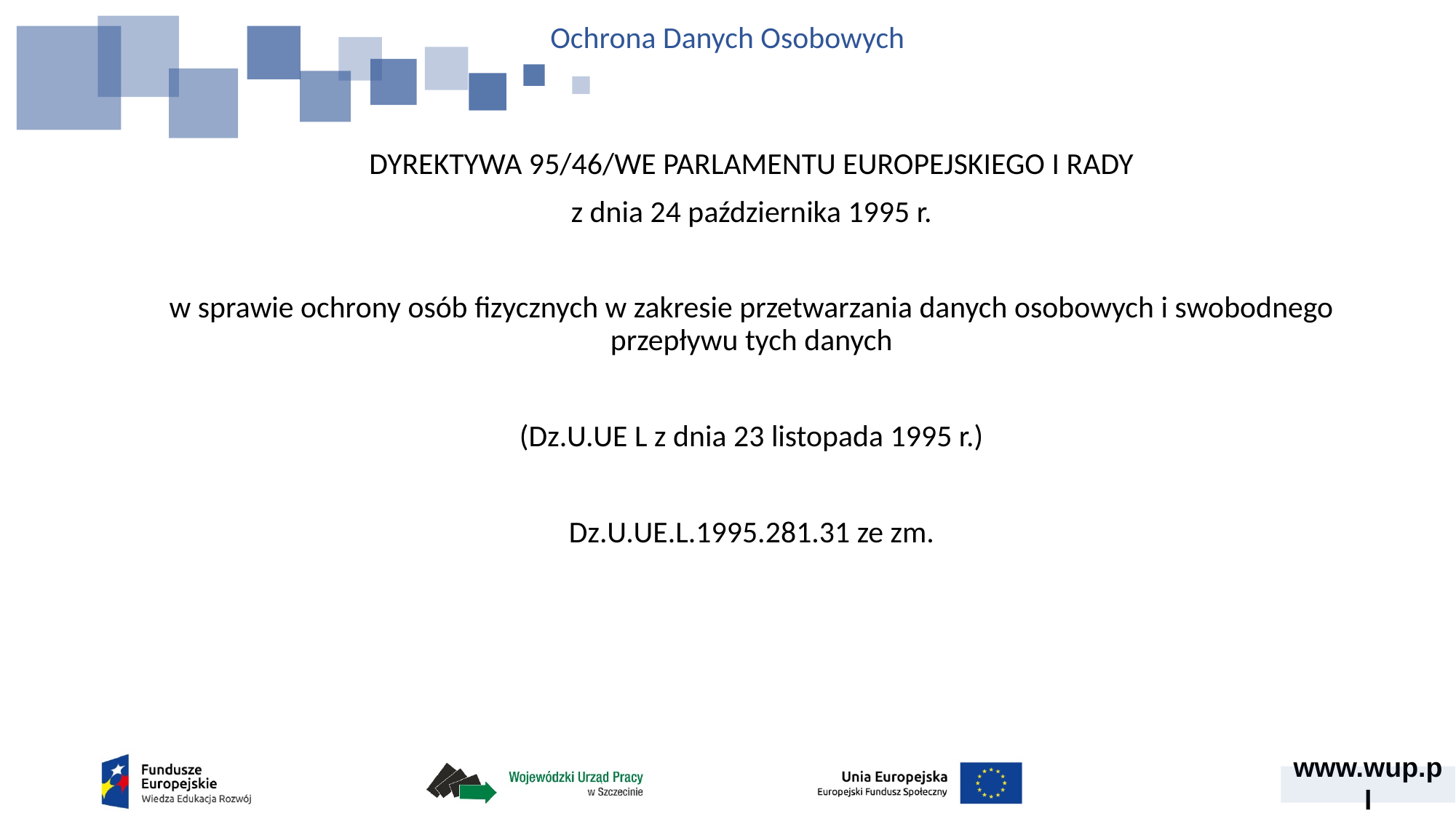

Ochrona Danych Osobowych
DYREKTYWA 95/46/WE PARLAMENTU EUROPEJSKIEGO I RADY
z dnia 24 października 1995 r.

w sprawie ochrony osób fizycznych w zakresie przetwarzania danych osobowych i swobodnego przepływu tych danych

(Dz.U.UE L z dnia 23 listopada 1995 r.)

Dz.U.UE.L.1995.281.31 ze zm.